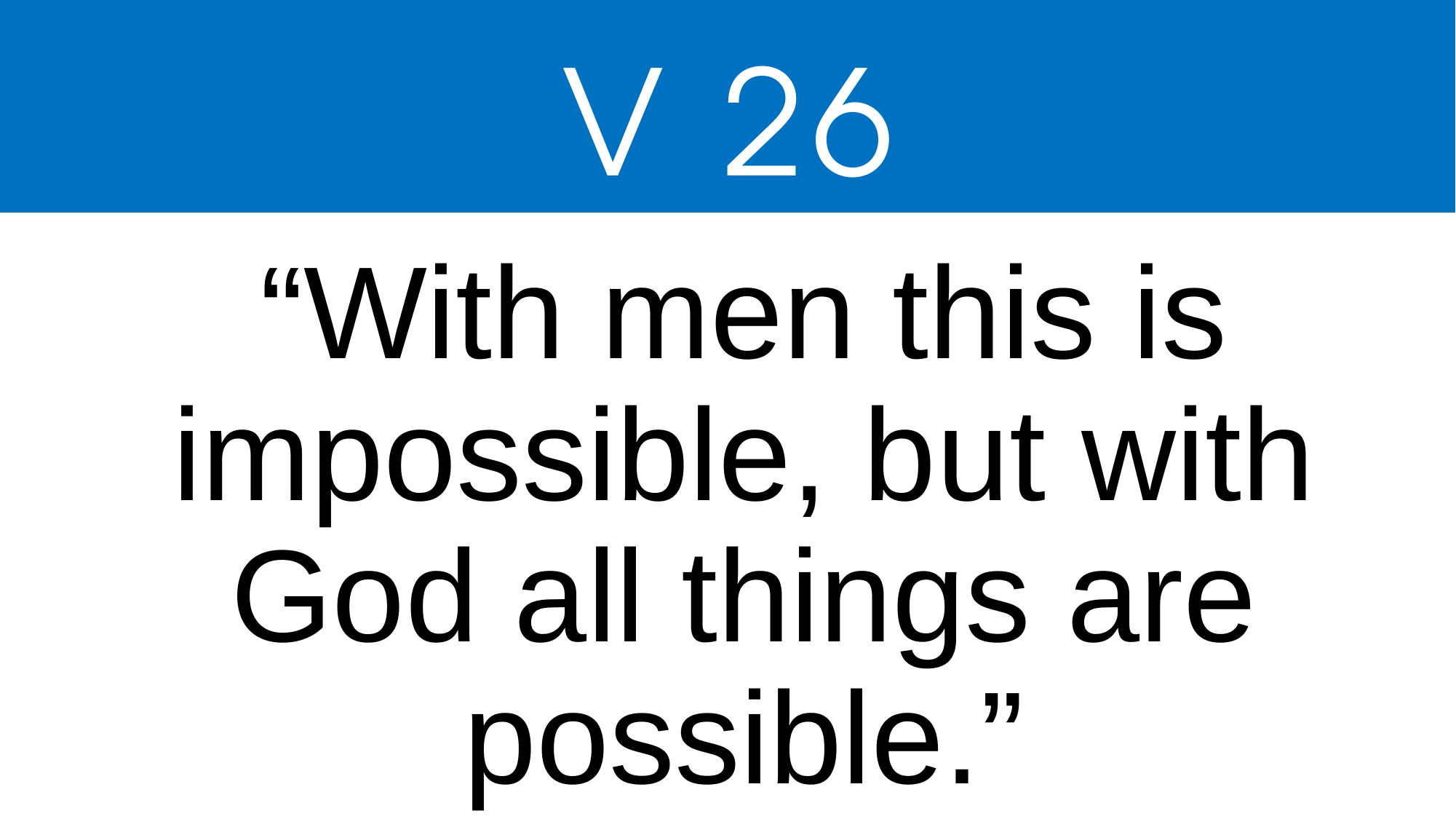

V 26
“With men this is impossible, but with God all things are possible.”